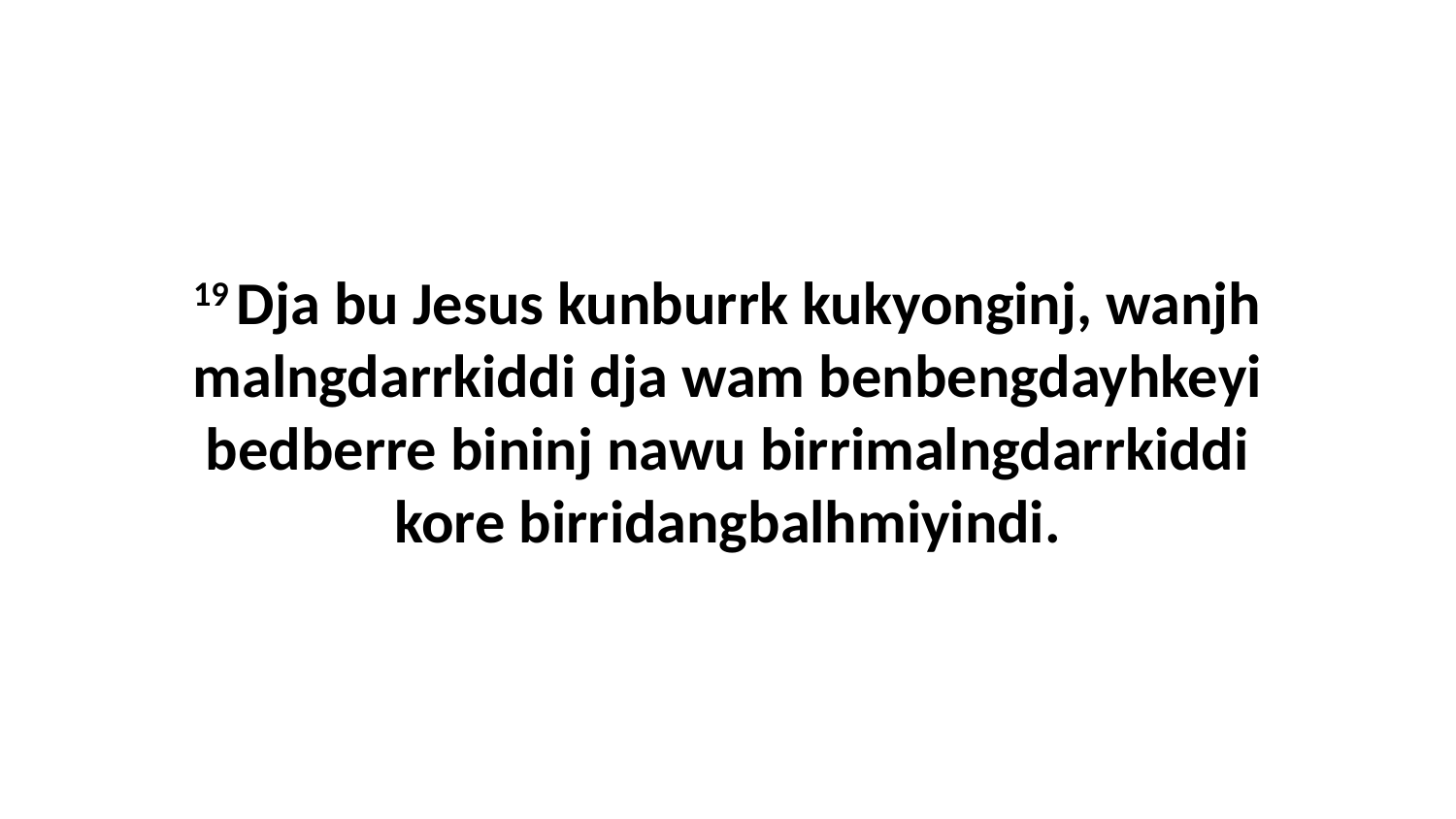

19 Dja bu Jesus kunburrk kukyonginj, wanjh malngdarrkiddi dja wam benbengdayhkeyi bedberre bininj nawu birrimalngdarrkiddi kore birridangbalhmiyindi.